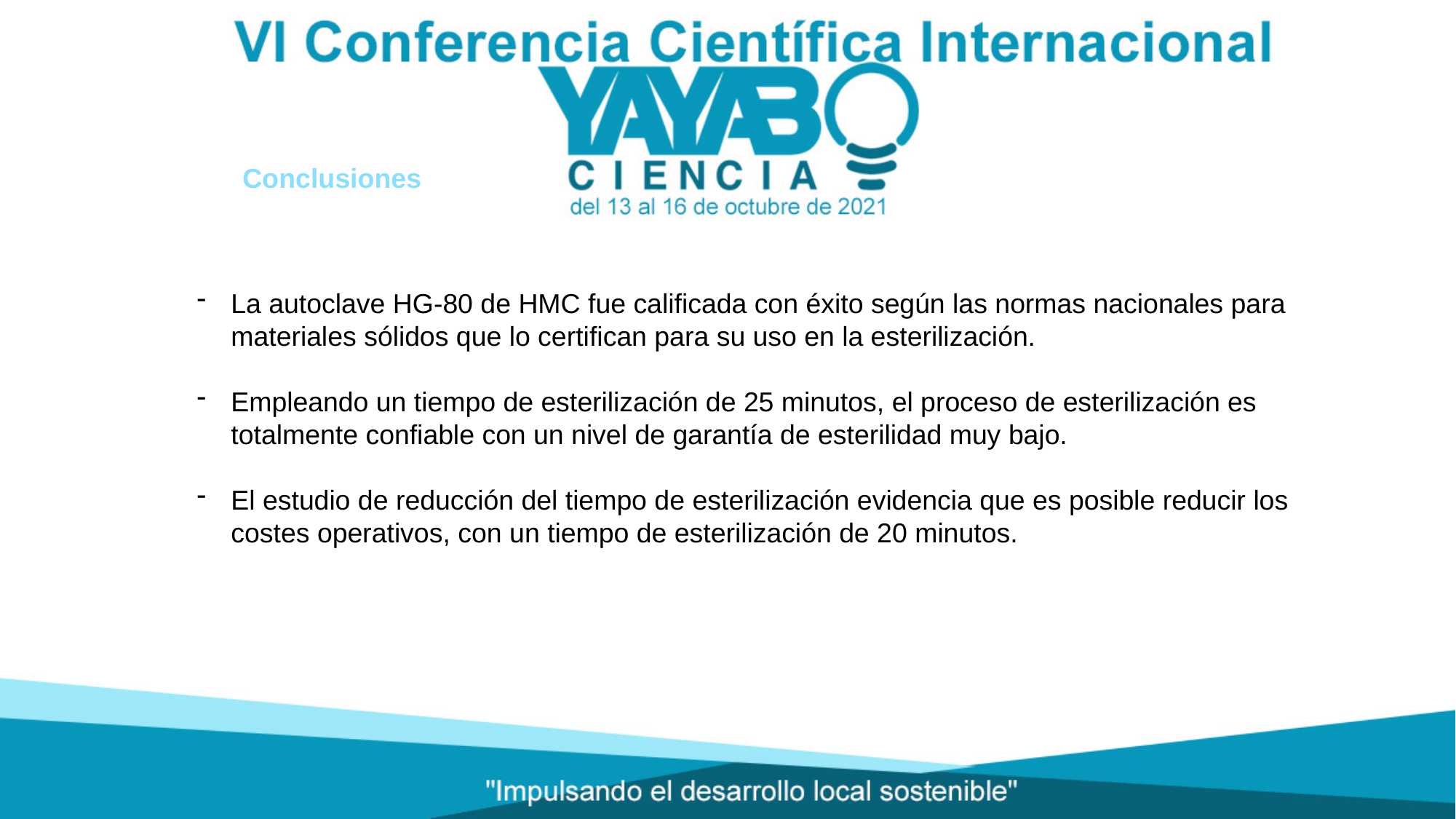

Conclusiones
La autoclave HG-80 de HMC fue calificada con éxito según las normas nacionales para materiales sólidos que lo certifican para su uso en la esterilización.

Empleando un tiempo de esterilización de 25 minutos, el proceso de esterilización es totalmente confiable con un nivel de garantía de esterilidad muy bajo.

El estudio de reducción del tiempo de esterilización evidencia que es posible reducir los costes operativos, con un tiempo de esterilización de 20 minutos.